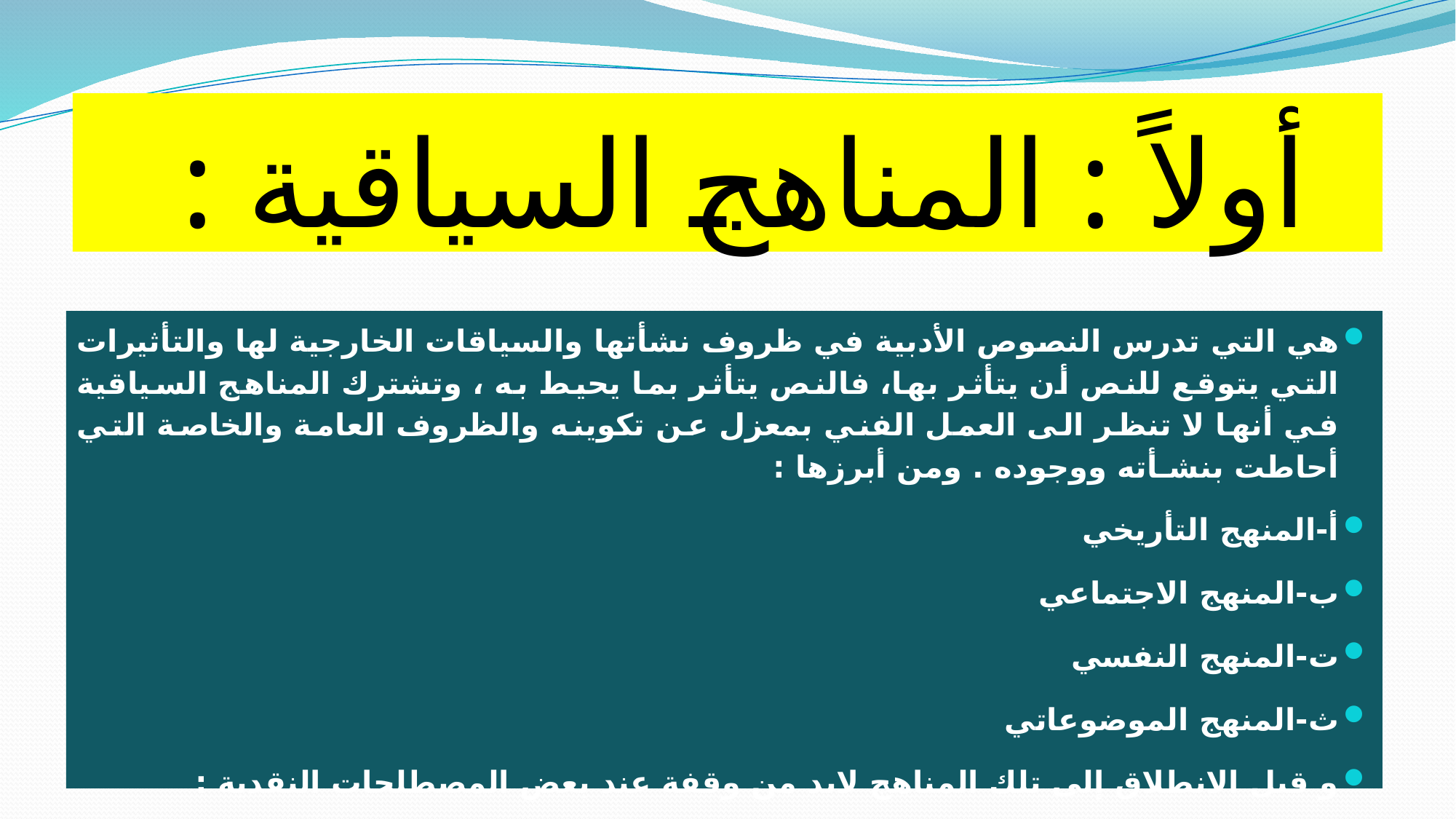

# أولاً : المناهج السياقية :
هي التي تدرس النصوص الأدبية في ظروف نشأتها والسياقات الخارجية لها والتأثيرات التي يتوقع للنص أن يتأثر بها، فالنص يتأثر بما يحيط به ، وتشترك المناهج السياقية في أنها لا تنظر الى العمل الفني بمعزل عن تكوينه والظروف العامة والخاصة التي أحاطت بنشـأته ووجوده . ومن أبرزها :
أ‌-	المنهج التأريخي
ب‌-	المنهج الاجتماعي
ت‌-	المنهج النفسي
ث‌-	المنهج الموضوعاتي
و قبل الانطلاق إلى تلك المناهج لابد من وقفة عند بعض المصطلحات النقدية :